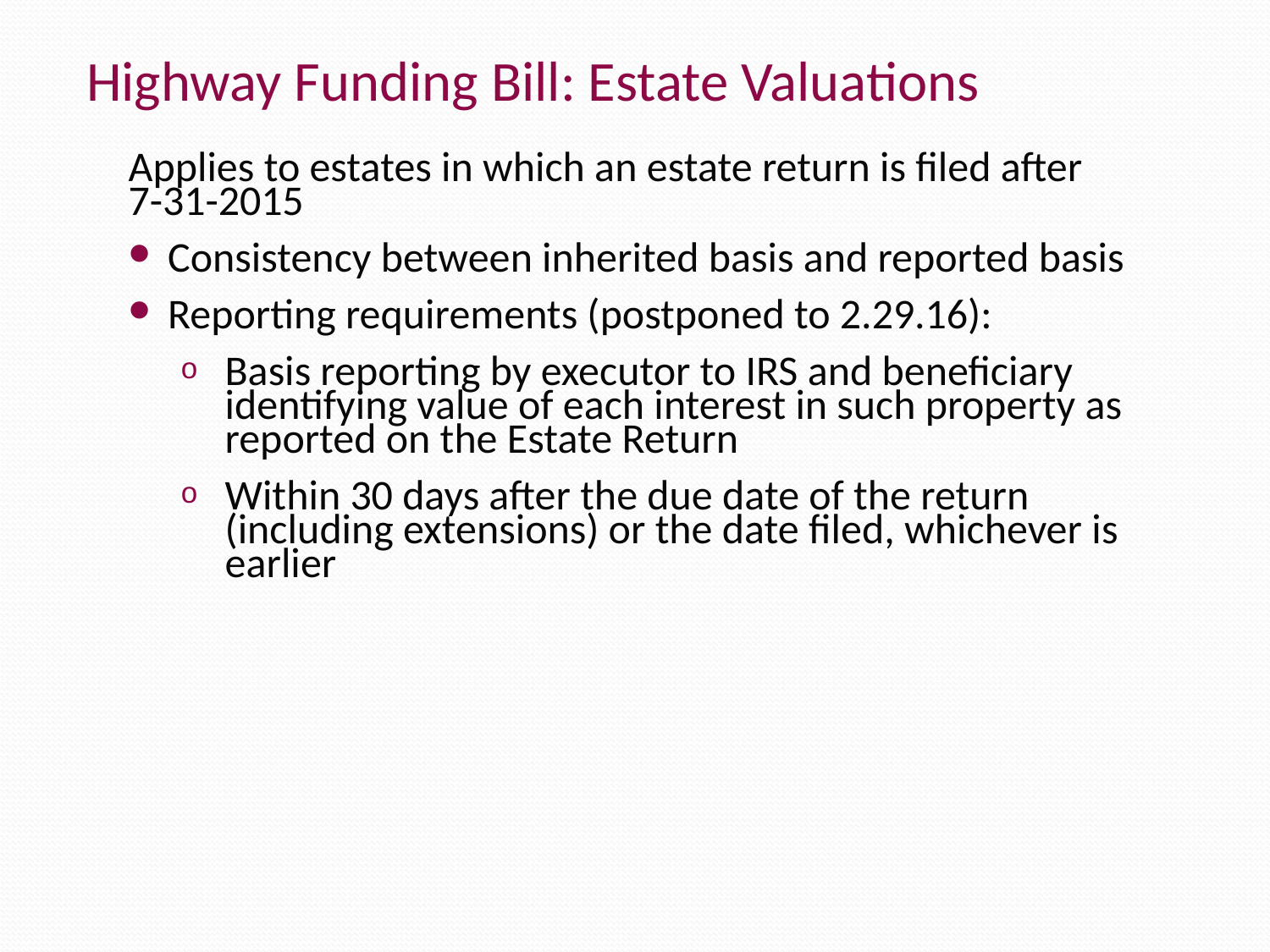

Highway Funding Bill: Estate Valuations

Applies to estates in which an estate return is filed after
7-31-2015
Consistency between inherited basis and reported basis
Reporting requirements (postponed to 2.29.16):
Basis reporting by executor to IRS and beneficiary identifying value of each interest in such property as reported on the Estate Return
Within 30 days after the due date of the return (including extensions) or the date filed, whichever is earlier